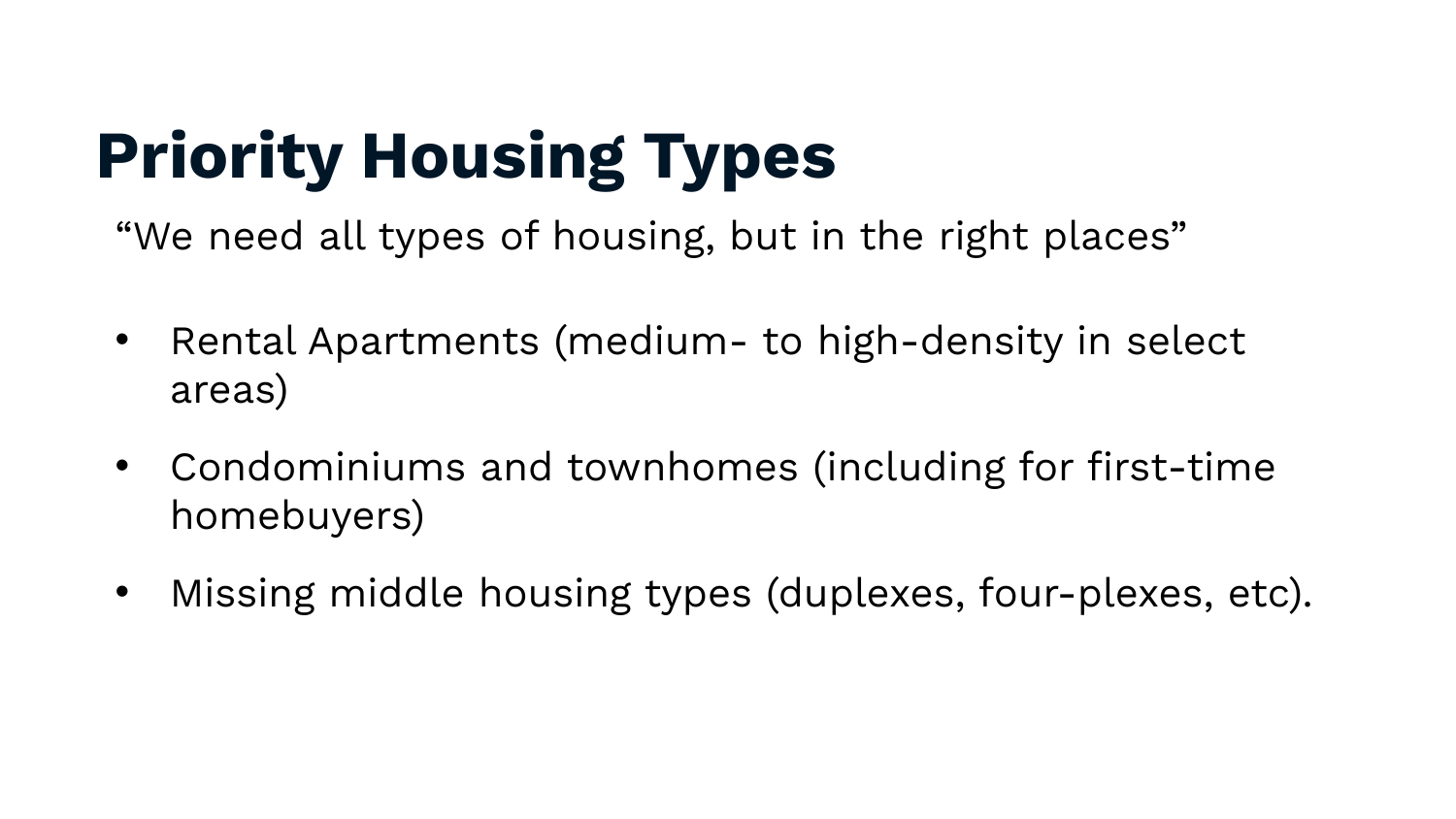

Priority Housing Types
“We need all types of housing, but in the right places”

Rental Apartments (medium- to high-density in select areas)

Condominiums and townhomes (including for first-time homebuyers)

Missing middle housing types (duplexes, four-plexes, etc).